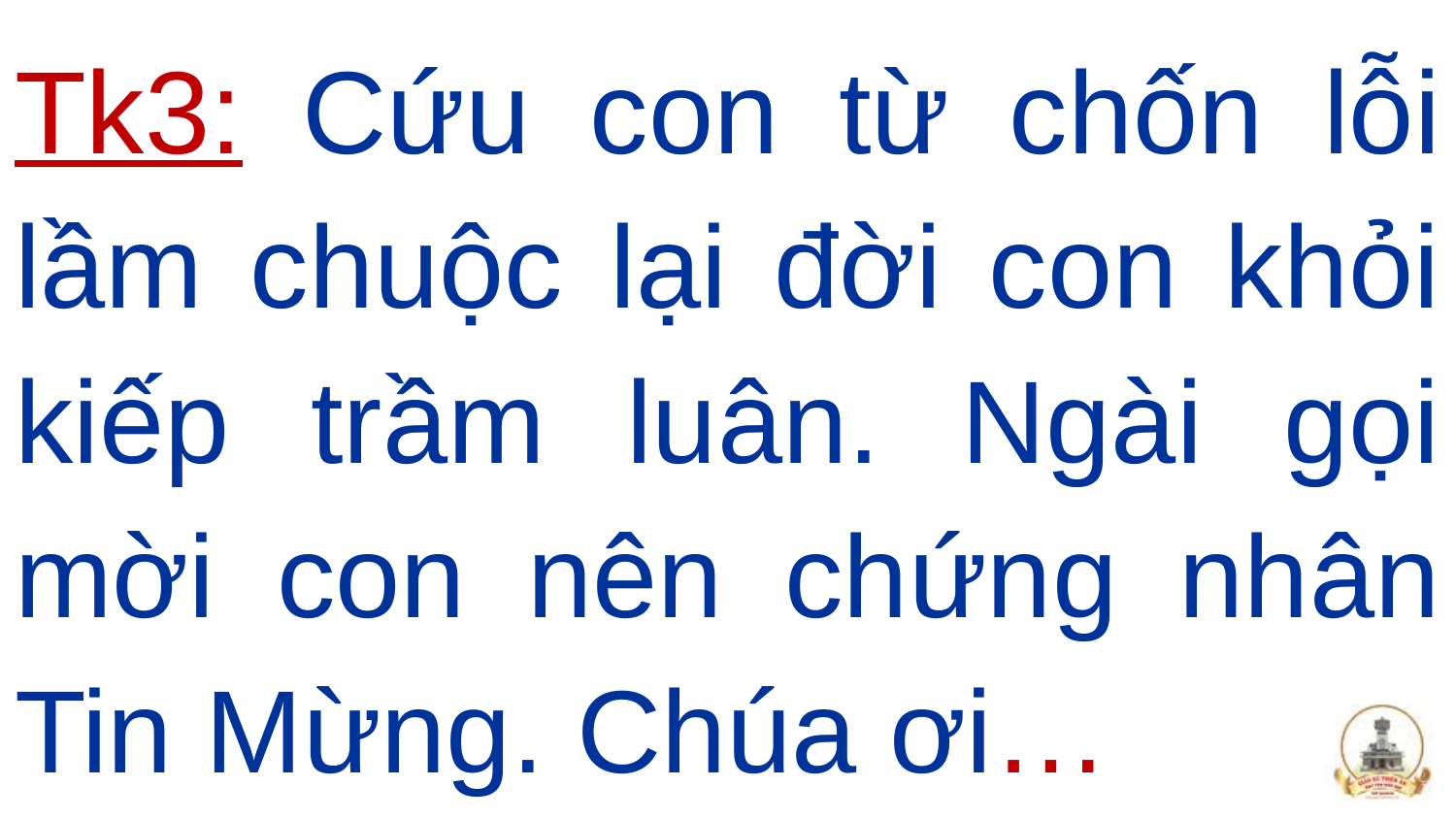

Tk3: Cứu con từ chốn lỗi lầm chuộc lại đời con khỏi kiếp trầm luân. Ngài gọi mời con nên chứng nhân Tin Mừng. Chúa ơi…